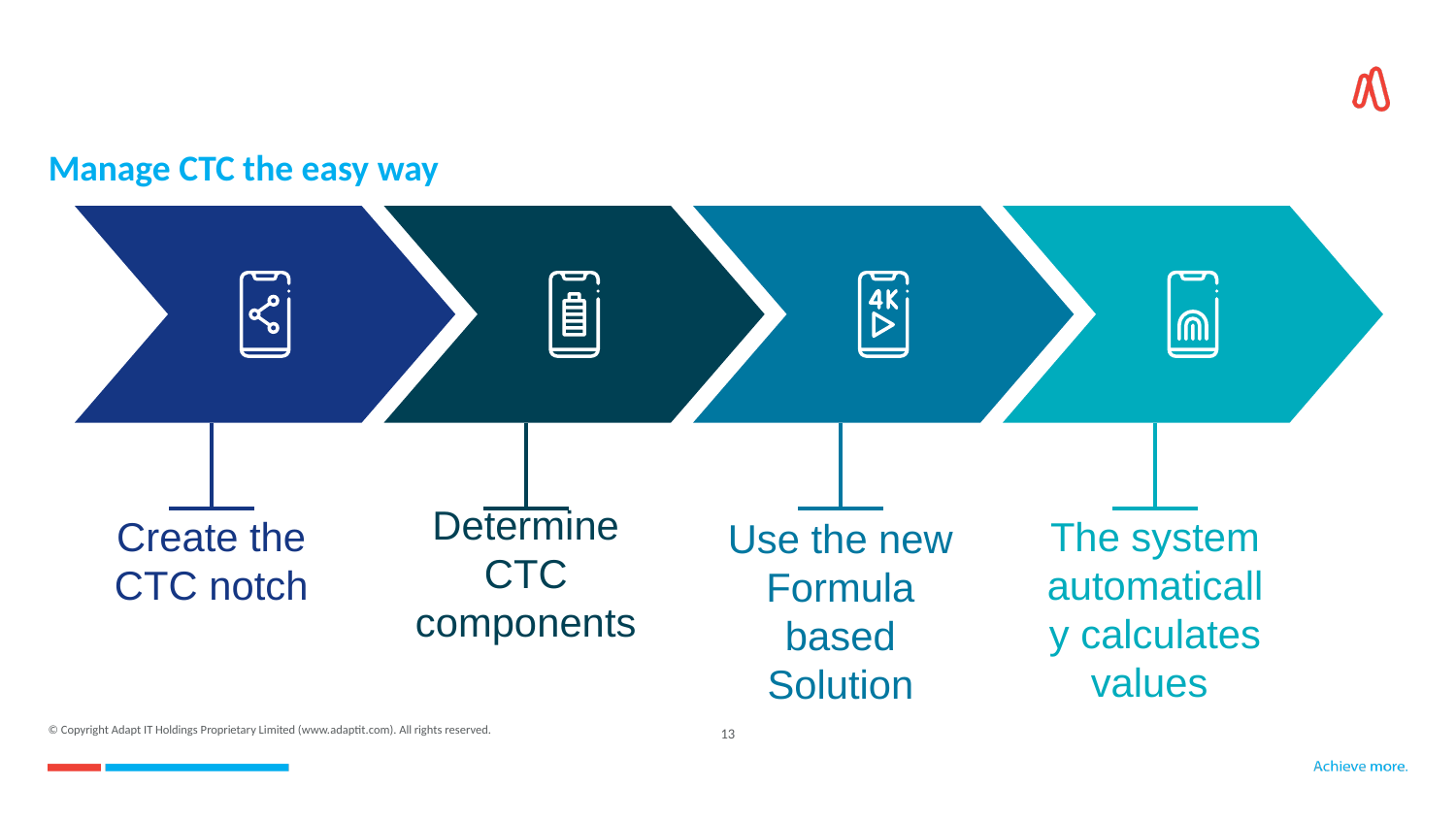

# Manage CTC the easy way

Use the new Formula based Solution
Create the CTC notch
Determine CTC components
The system automatically calculates values